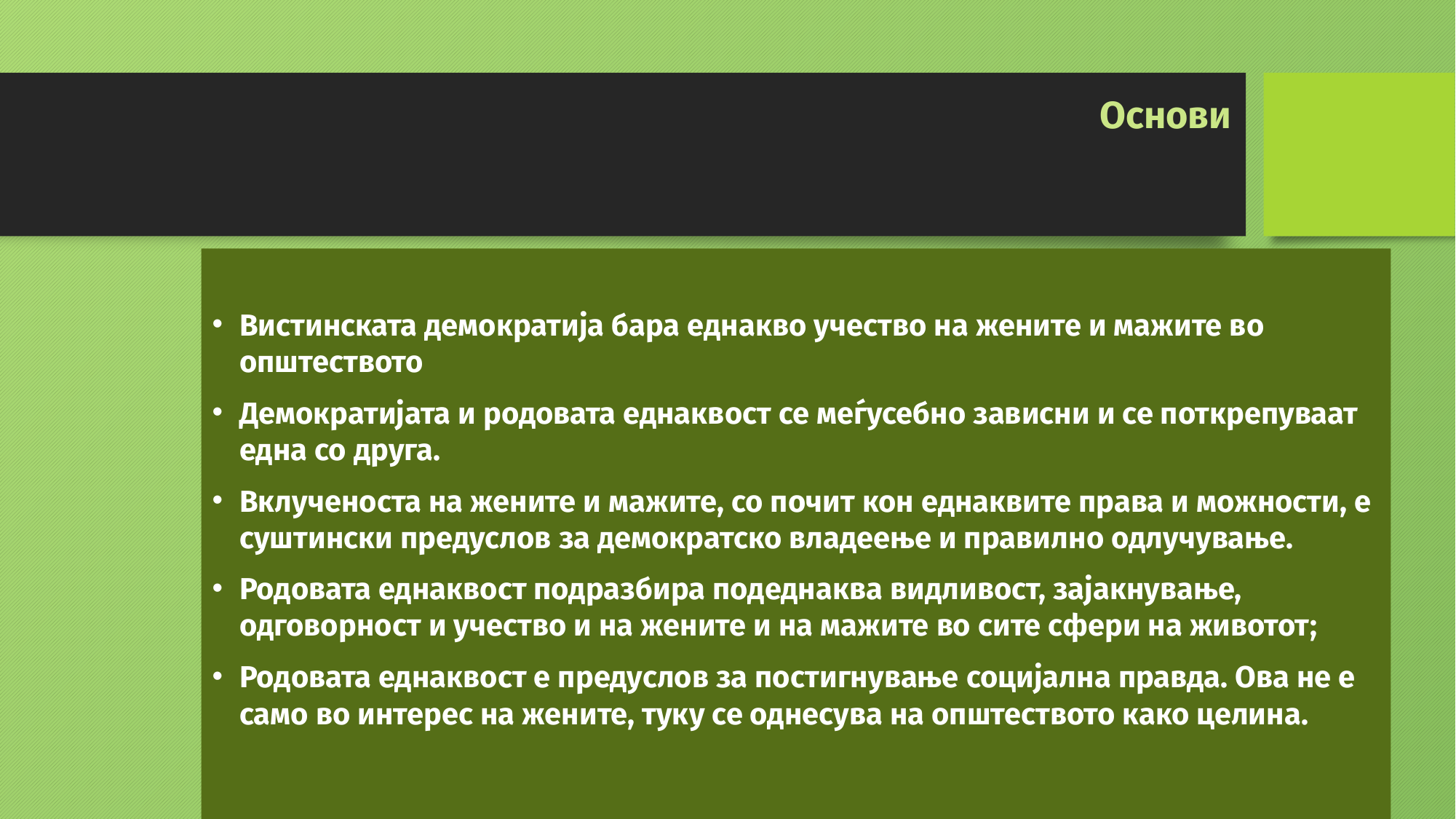

# Основи

Вистинската демократија бара еднакво учество на жените и мажите во општеството
Демократијата и родовата еднаквост се меѓусебно зависни и се поткрепуваат една со друга.
Вклученоста на жените и мажите, со почит кон еднаквите права и можности, е суштински предуслов за демократско владеење и правилно одлучување.
Родовата еднаквост подразбира подеднаква видливост, зајакнување, одговорност и учество и на жените и на мажите во сите сфери на животот;
Родовата еднаквост е предуслов за постигнување социјална правда. Ова не е само во интерес на жените, туку се однесува на општеството како целина.